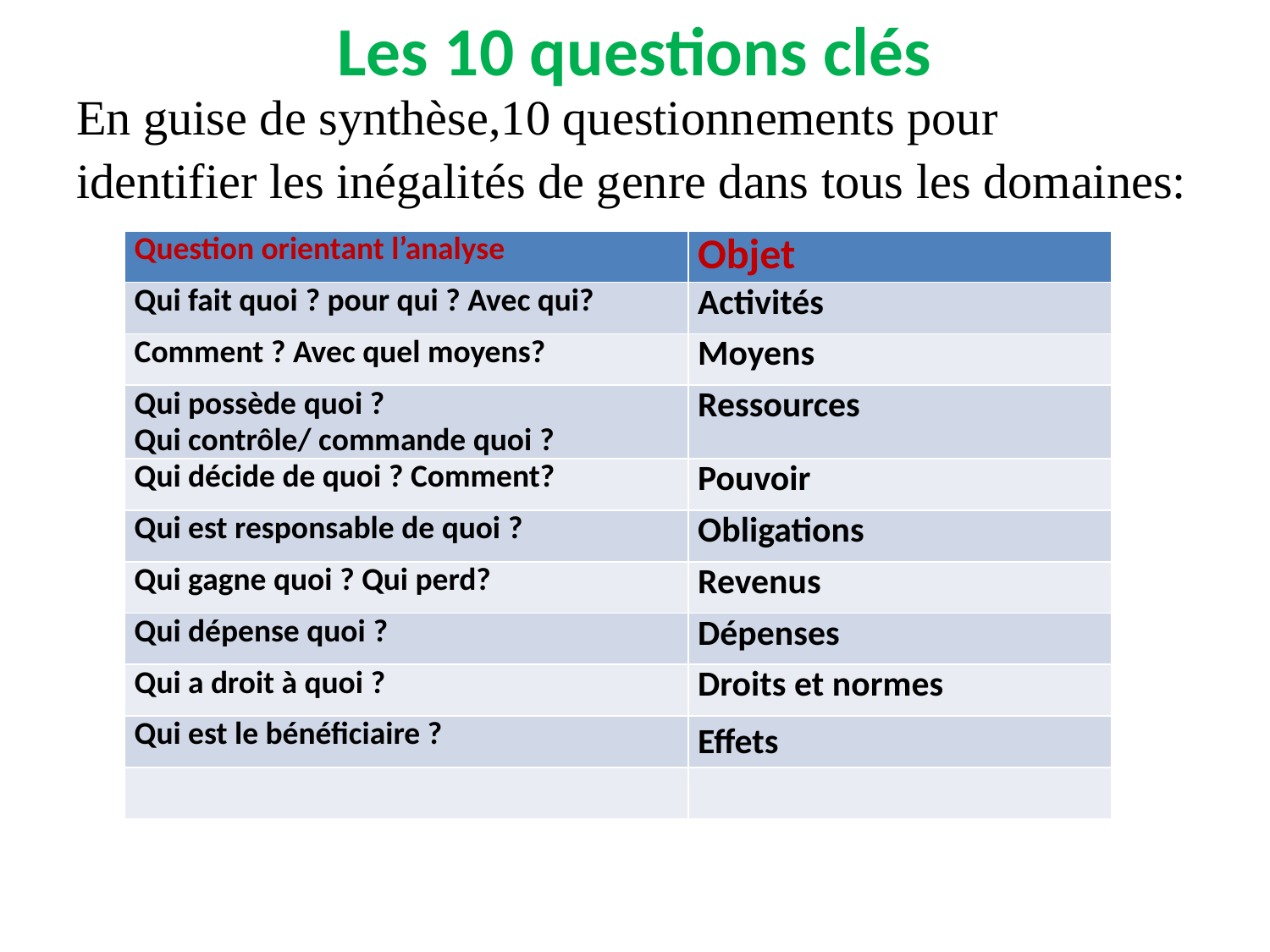

# Les 10 questions clés
En guise de synthèse,10 questionnements pour
identifier les inégalités de genre dans tous les domaines:

| Question orientant l’analyse | Objet |
| --- | --- |
| Qui fait quoi ? pour qui ? Avec qui? | Activités |
| Comment ? Avec quel moyens? | Moyens |
| Qui possède quoi ? Qui contrôle/ commande quoi ? | Ressources |
| Qui décide de quoi ? Comment? | Pouvoir |
| Qui est responsable de quoi ? | Obligations |
| Qui gagne quoi ? Qui perd? | Revenus |
| Qui dépense quoi ? | Dépenses |
| Qui a droit à quoi ? | Droits et normes |
| Qui est le bénéficiaire ? | Effets |
|  |  |